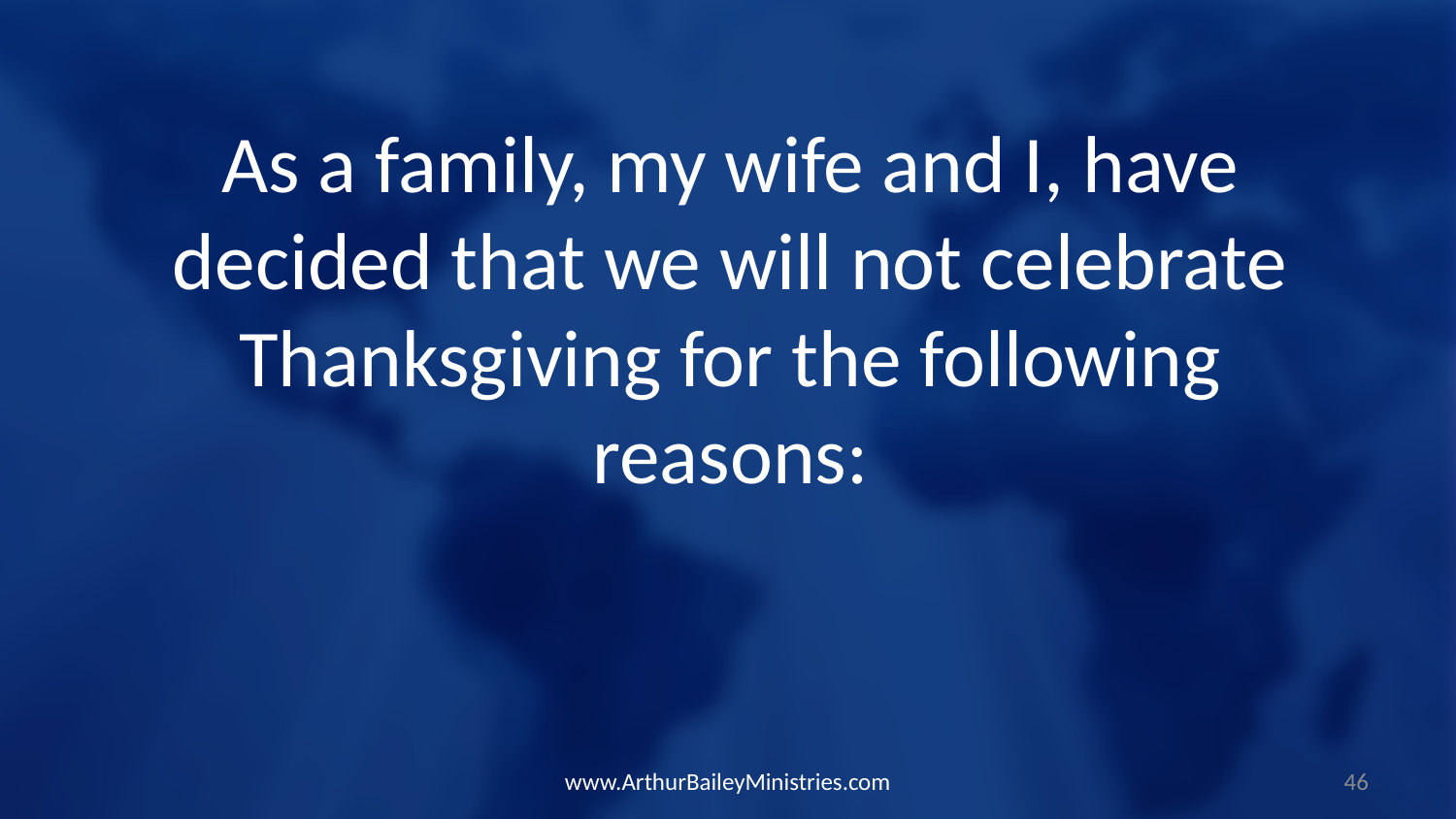

As a family, my wife and I, have decided that we will not celebrate Thanksgiving for the following reasons:
www.ArthurBaileyMinistries.com
46